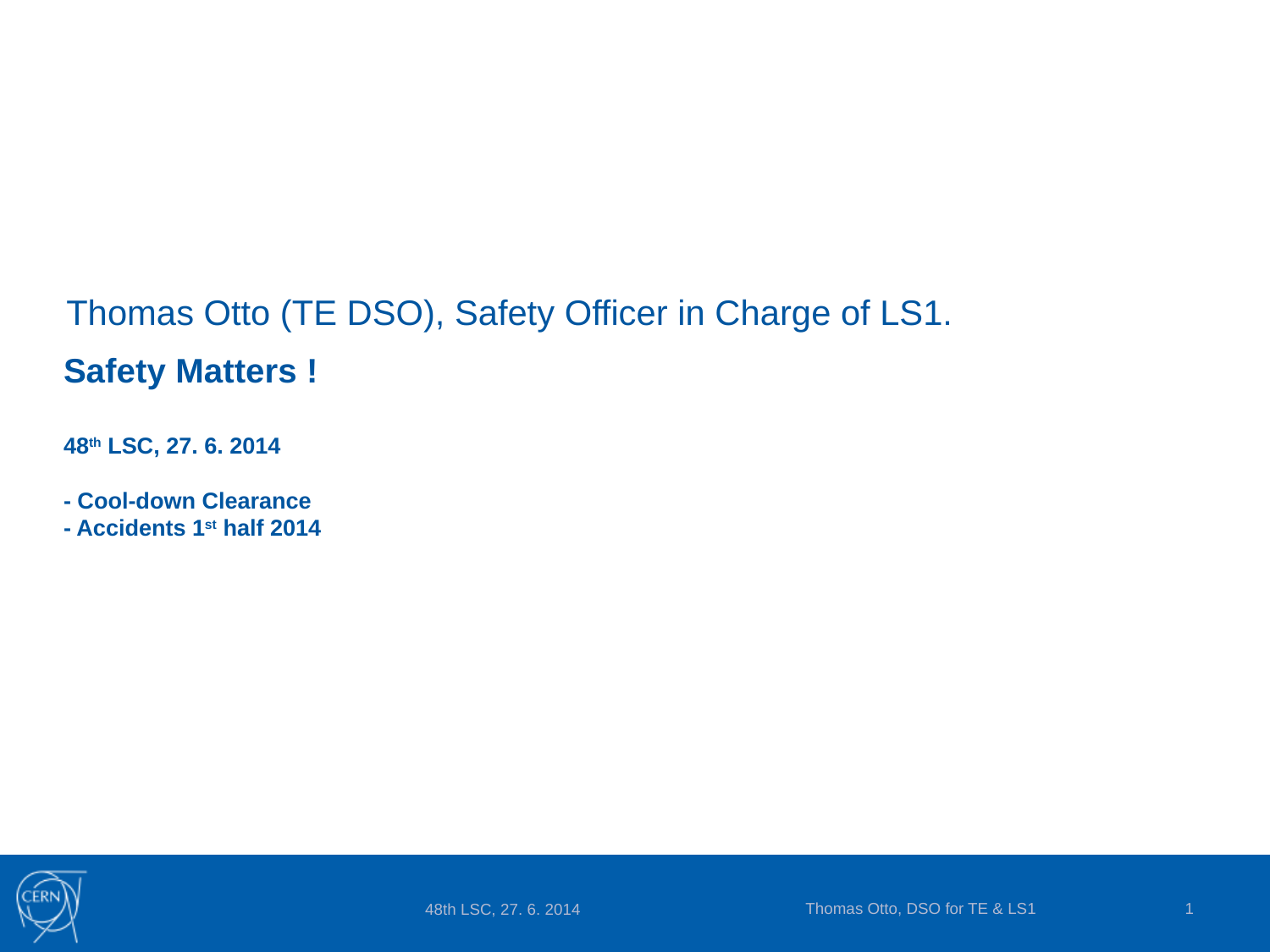

Thomas Otto (TE DSO), Safety Officer in Charge of LS1.
# Safety Matters ! 48th LSC, 27. 6. 2014 - Cool-down Clearance - Accidents 1st half 2014
Thomas Otto, DSO for TE & LS1
1
48th LSC, 27. 6. 2014